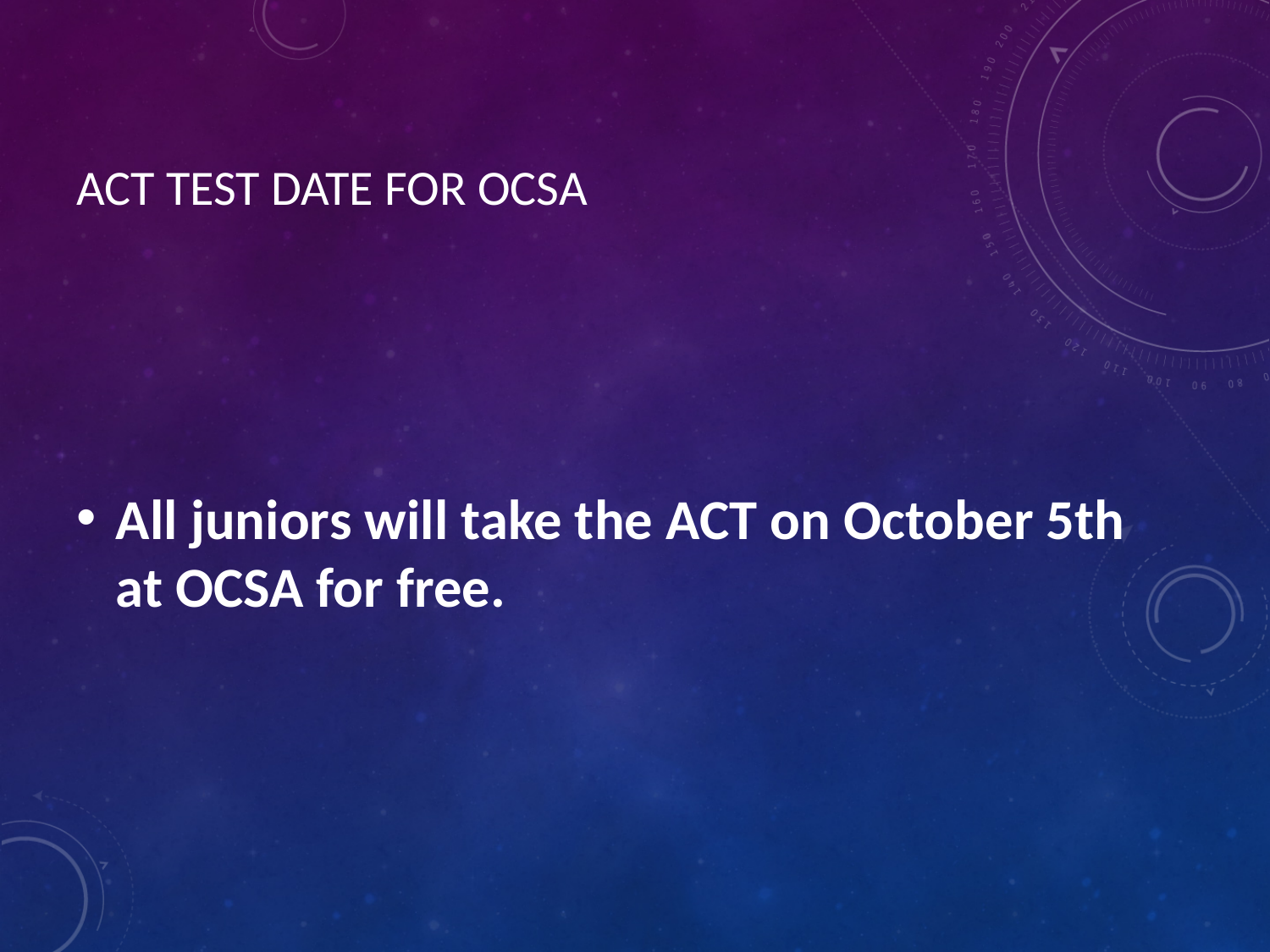

# ACT TEst DATe for OCSA
All juniors will take the ACT on October 5th at OCSA for free.